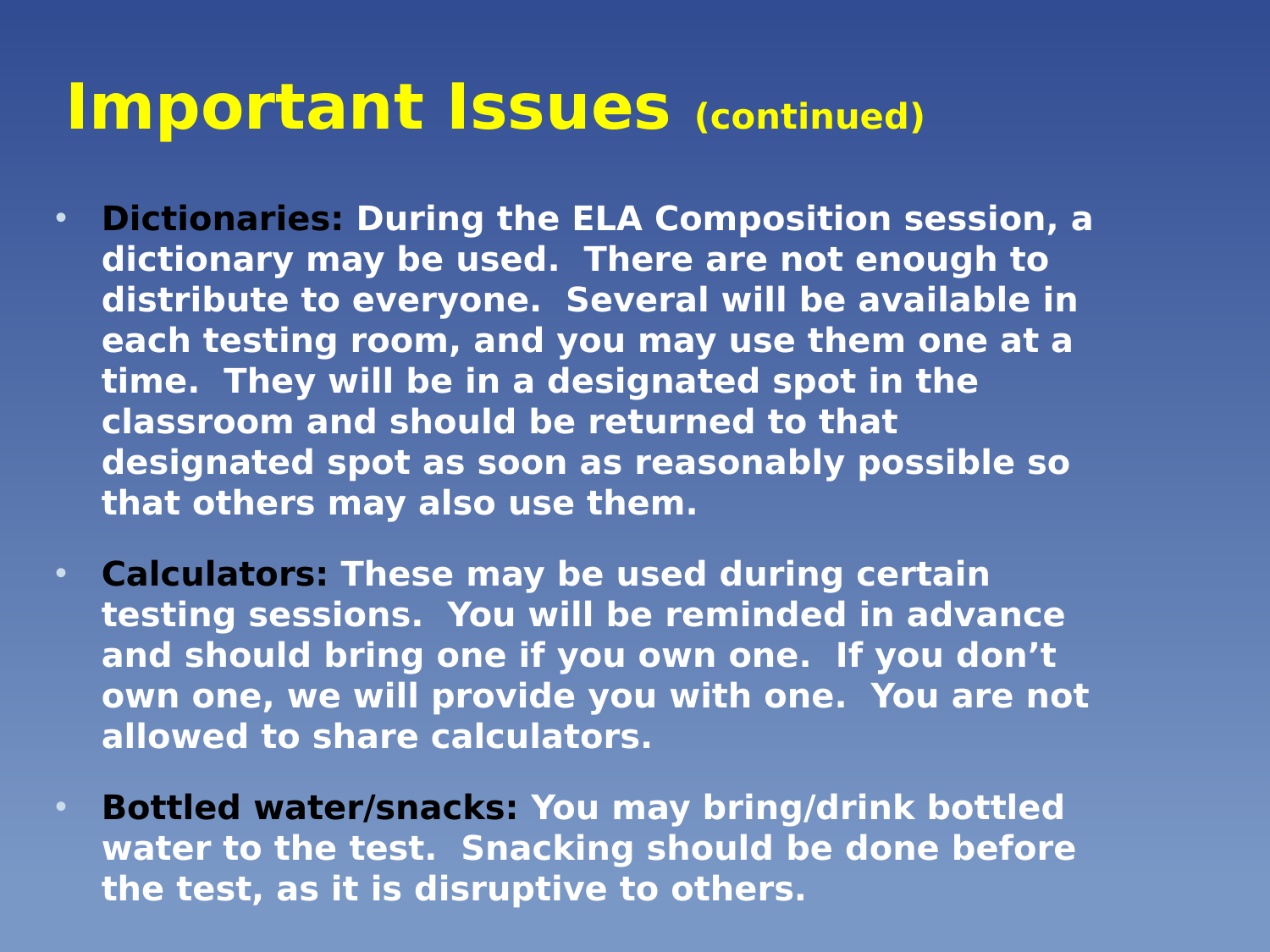

# Important Issues (continued)
Dictionaries: During the ELA Composition session, a dictionary may be used.  There are not enough to distribute to everyone.  Several will be available in each testing room, and you may use them one at a time.  They will be in a designated spot in the classroom and should be returned to that designated spot as soon as reasonably possible so that others may also use them.
Calculators: These may be used during certain testing sessions.  You will be reminded in advance and should bring one if you own one.  If you don’t own one, we will provide you with one.  You are not allowed to share calculators.
Bottled water/snacks: You may bring/drink bottled water to the test.  Snacking should be done before the test, as it is disruptive to others.